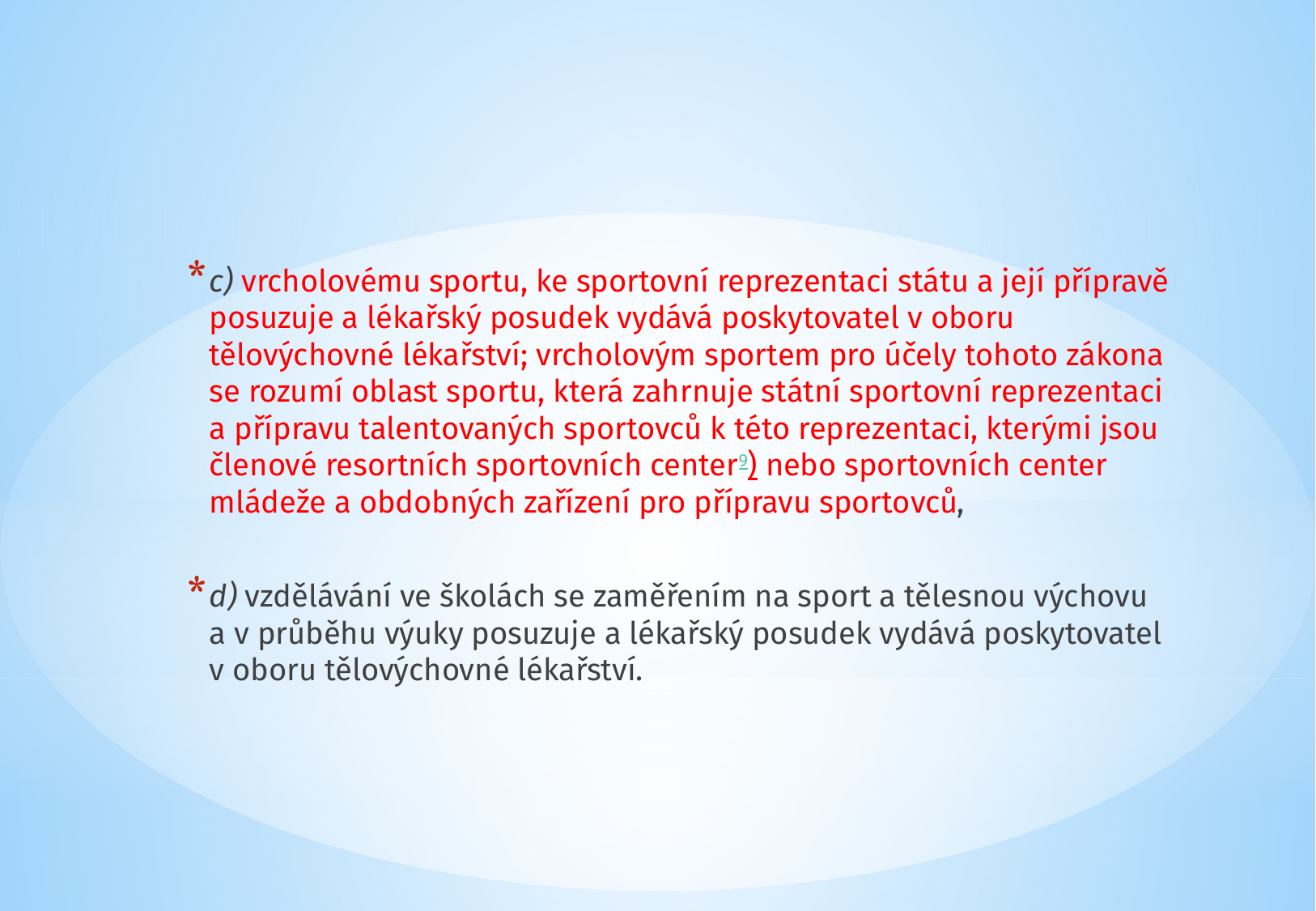

c) vrcholovému sportu, ke sportovní reprezentaci státu a její přípravě posuzuje a lékařský posudek vydává poskytovatel v oboru tělovýchovné lékařství; vrcholovým sportem pro účely tohoto zákona se rozumí oblast sportu, která zahrnuje státní sportovní reprezentaci a přípravu talentovaných sportovců k této reprezentaci, kterými jsou členové resortních sportovních center9) nebo sportovních center mládeže a obdobných zařízení pro přípravu sportovců,

d) vzdělávání ve školách se zaměřením na sport a tělesnou výchovu a v průběhu výuky posuzuje a lékařský posudek vydává poskytovatel v oboru tělovýchovné lékařství.